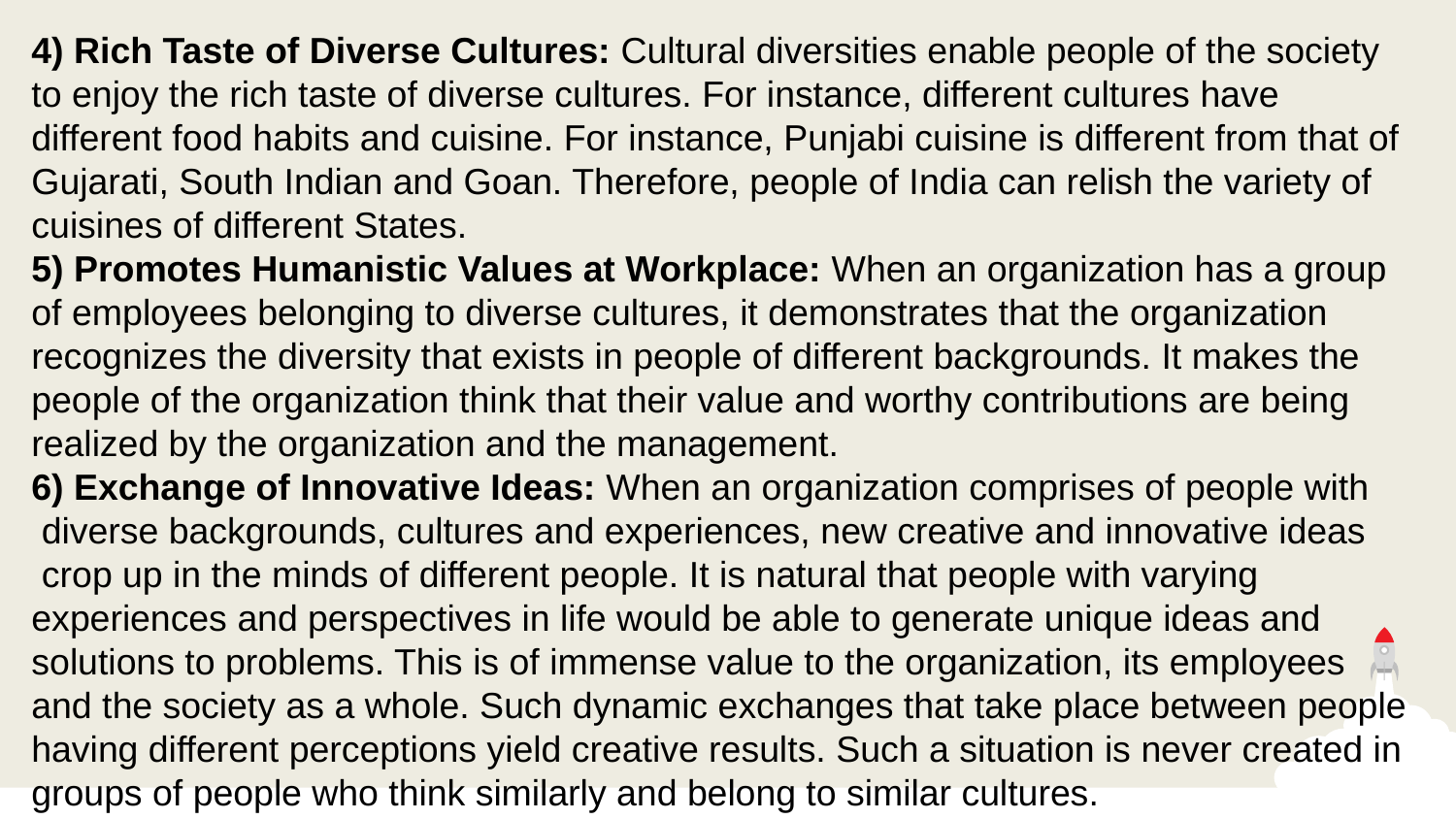

4) Rich Taste of Diverse Cultures: Cultural diversities enable people of the society
to enjoy the rich taste of diverse cultures. For instance, different cultures have
different food habits and cuisine. For instance, Punjabi cuisine is different from that of Gujarati, South Indian and Goan. Therefore, people of India can relish the variety of
cuisines of different States.
5) Promotes Humanistic Values at Workplace: When an organization has a group of employees belonging to diverse cultures, it demonstrates that the organization
recognizes the diversity that exists in people of different backgrounds. It makes the
people of the organization think that their value and worthy contributions are being
realized by the organization and the management.
6) Exchange of Innovative Ideas: When an organization comprises of people with
 diverse backgrounds, cultures and experiences, new creative and innovative ideas
 crop up in the minds of different people. It is natural that people with varying
experiences and perspectives in life would be able to generate unique ideas and
solutions to problems. This is of immense value to the organization, its employees
and the society as a whole. Such dynamic exchanges that take place between people having different perceptions yield creative results. Such a situation is never created in groups of people who think similarly and belong to similar cultures.